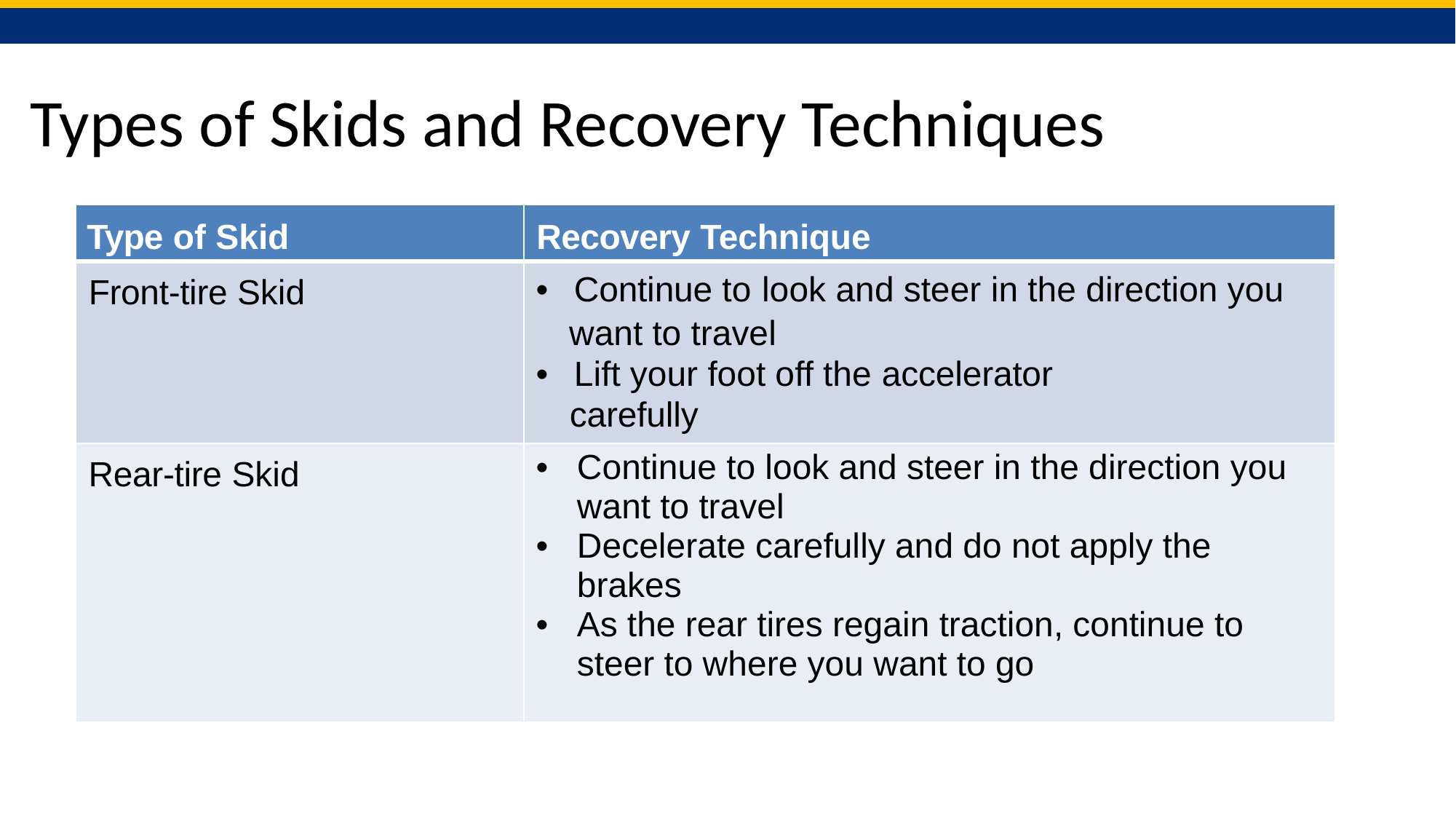

# Types of Skids and Recovery Techniques
| Type of Skid | Recovery Technique |
| --- | --- |
| Front-tire Skid | • Continue to look and steer in the direction you want to travel • Lift your foot off the accelerator carefully |
| Rear-tire Skid | Continue to look and steer in the direction you want to travel Decelerate carefully and do not apply the brakes As the rear tires regain traction, continue to steer to where you want to go |